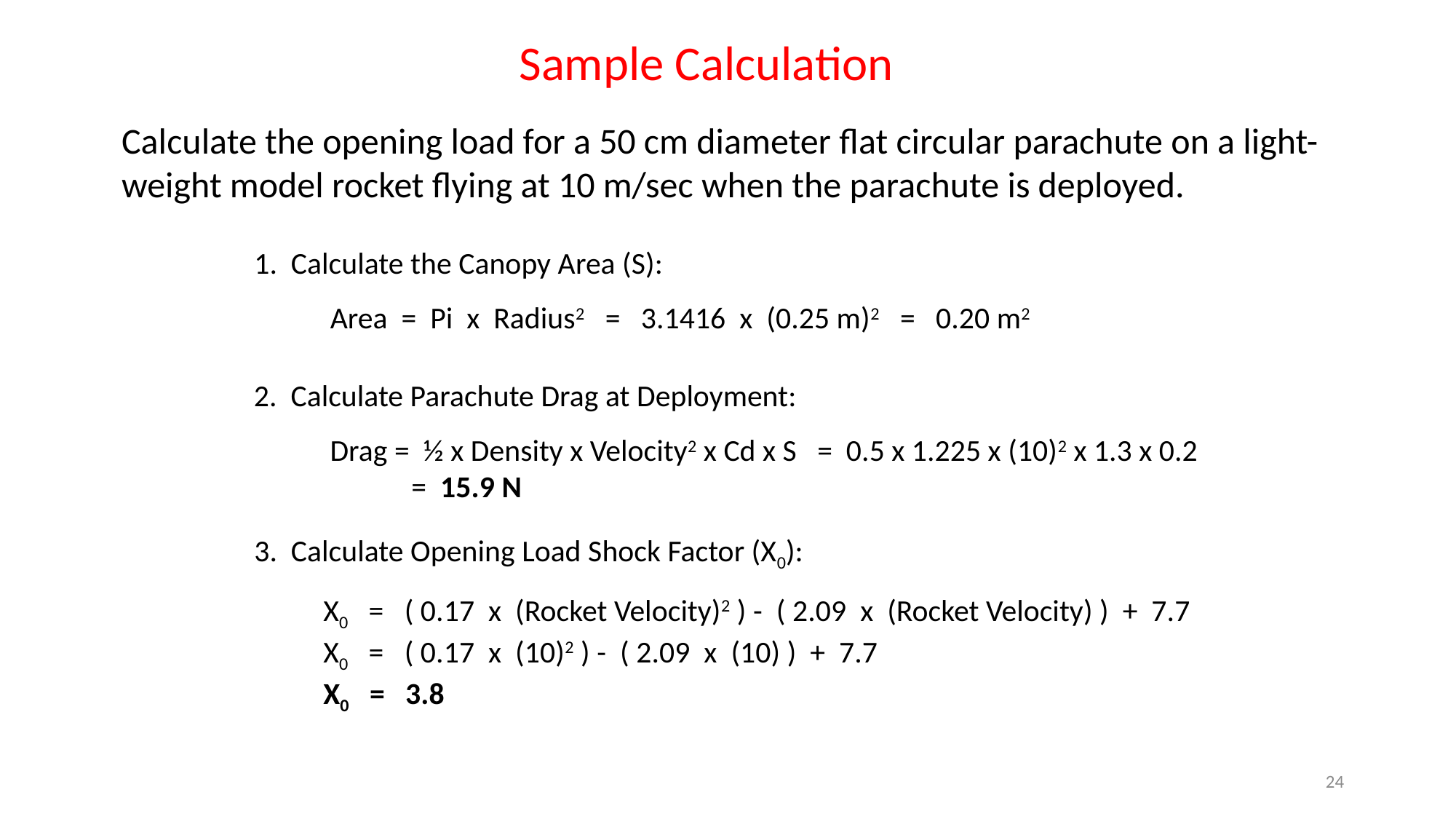

Sample Calculation
Calculate the opening load for a 50 cm diameter flat circular parachute on a light-weight model rocket flying at 10 m/sec when the parachute is deployed.
1.  Calculate the Canopy Area (S):

           Area  =  Pi  x  Radius2   =   3.1416  x  (0.25 m)2   =   0.20 m2
2.  Calculate Parachute Drag at Deployment:

           Drag =  ½ x Density x Velocity2 x Cd x S   =  0.5 x 1.225 x (10)2 x 1.3 x 0.2
	       =  15.9 N
3.  Calculate Opening Load Shock Factor (X0):

          X0   =   ( 0.17  x  (Rocket Velocity)2 ) -  ( 2.09  x  (Rocket Velocity) )  +  7.7
          X0   =   ( 0.17  x  (10)2 ) -  ( 2.09  x  (10) )  +  7.7
          X0   =   3.8
24